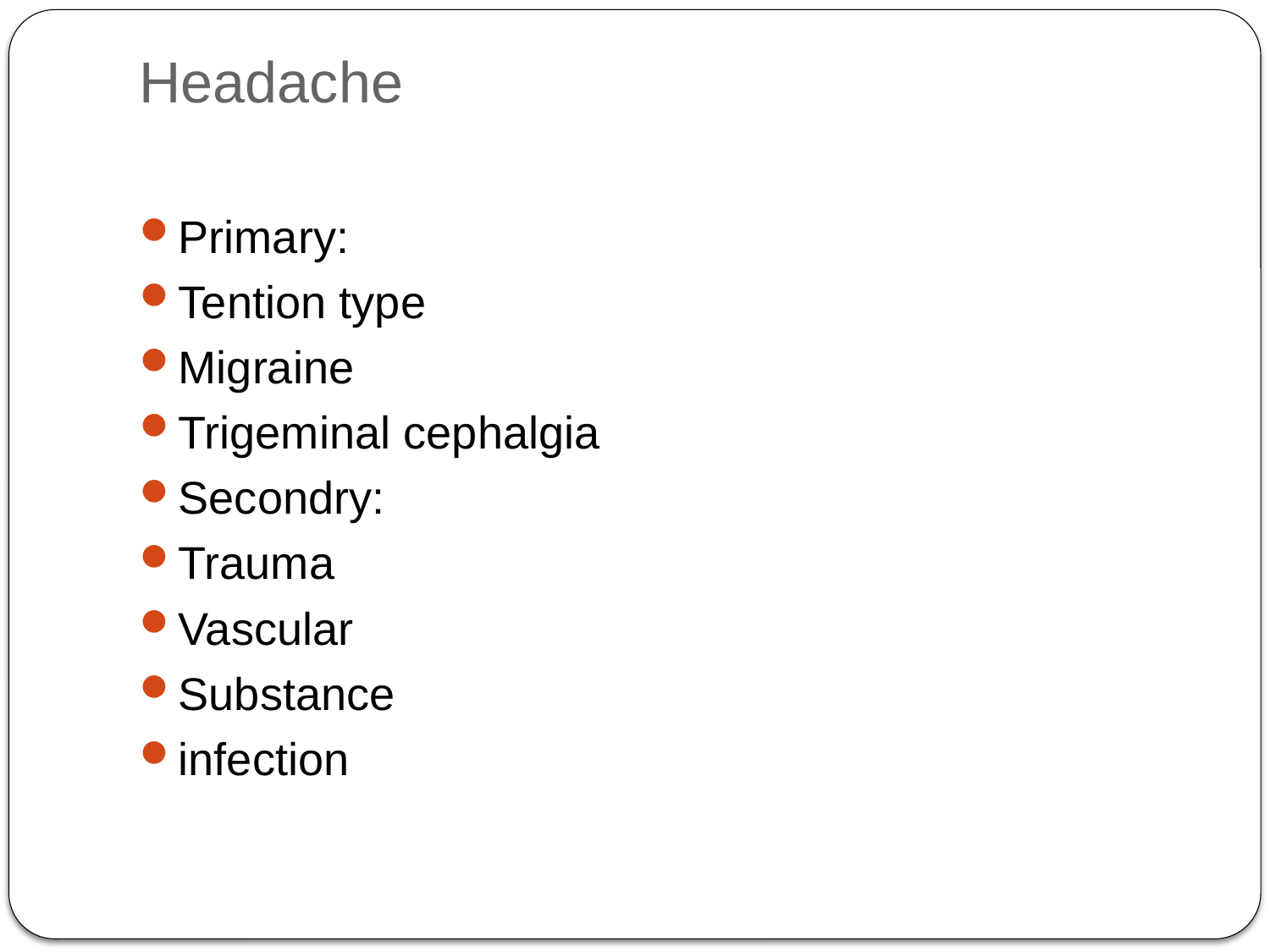

# Headache
Primary:
Tention type
Migraine
Trigeminal cephalgia
Secondry:
Trauma
Vascular
Substance
infection